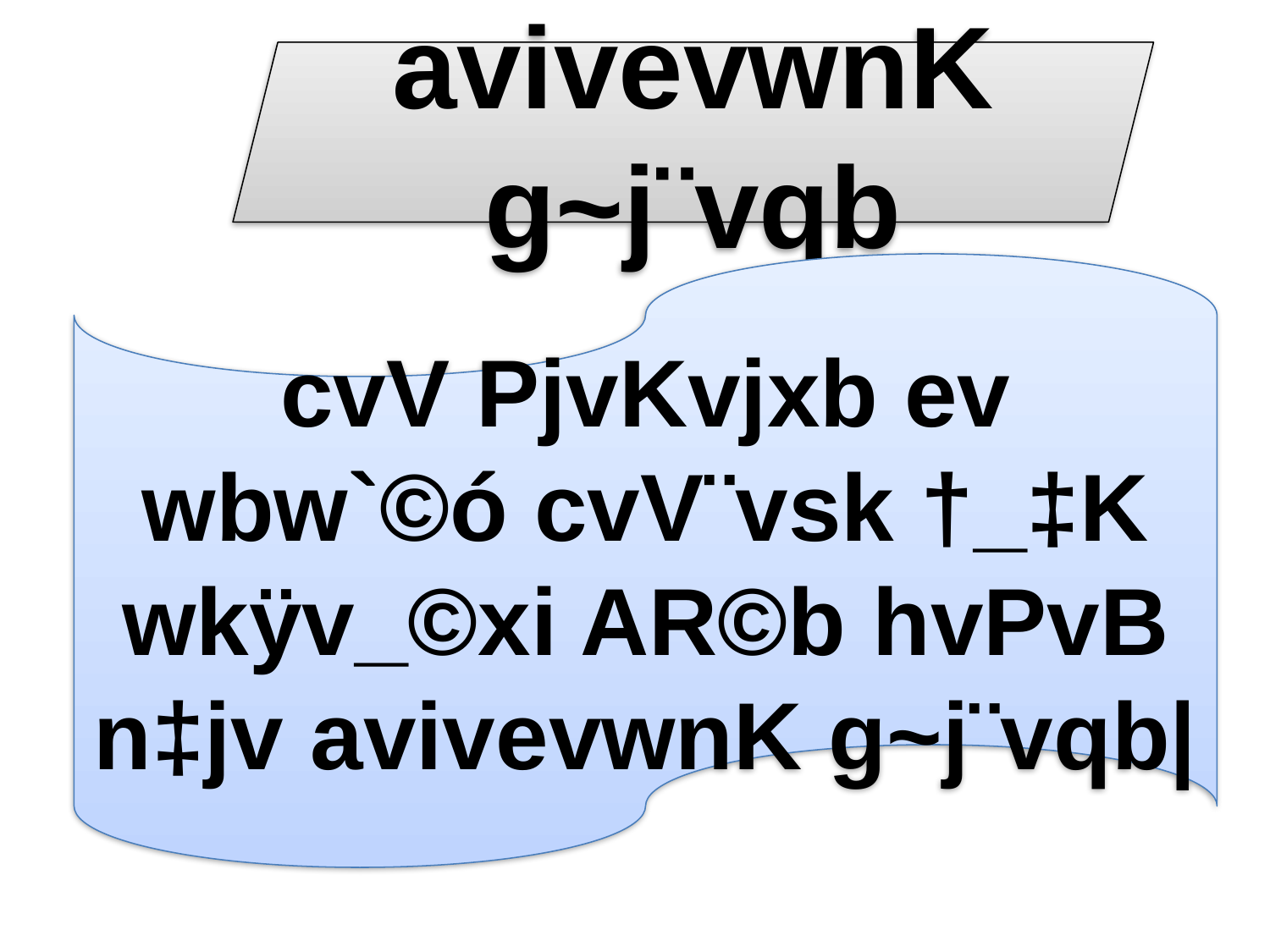

avivevwnK g~j¨vqb
cvV PjvKvjxb ev wbw`©ó cvV¨vsk †_‡K wkÿv_©xi AR©b hvPvB n‡jv avivevwnK g~j¨vqb|